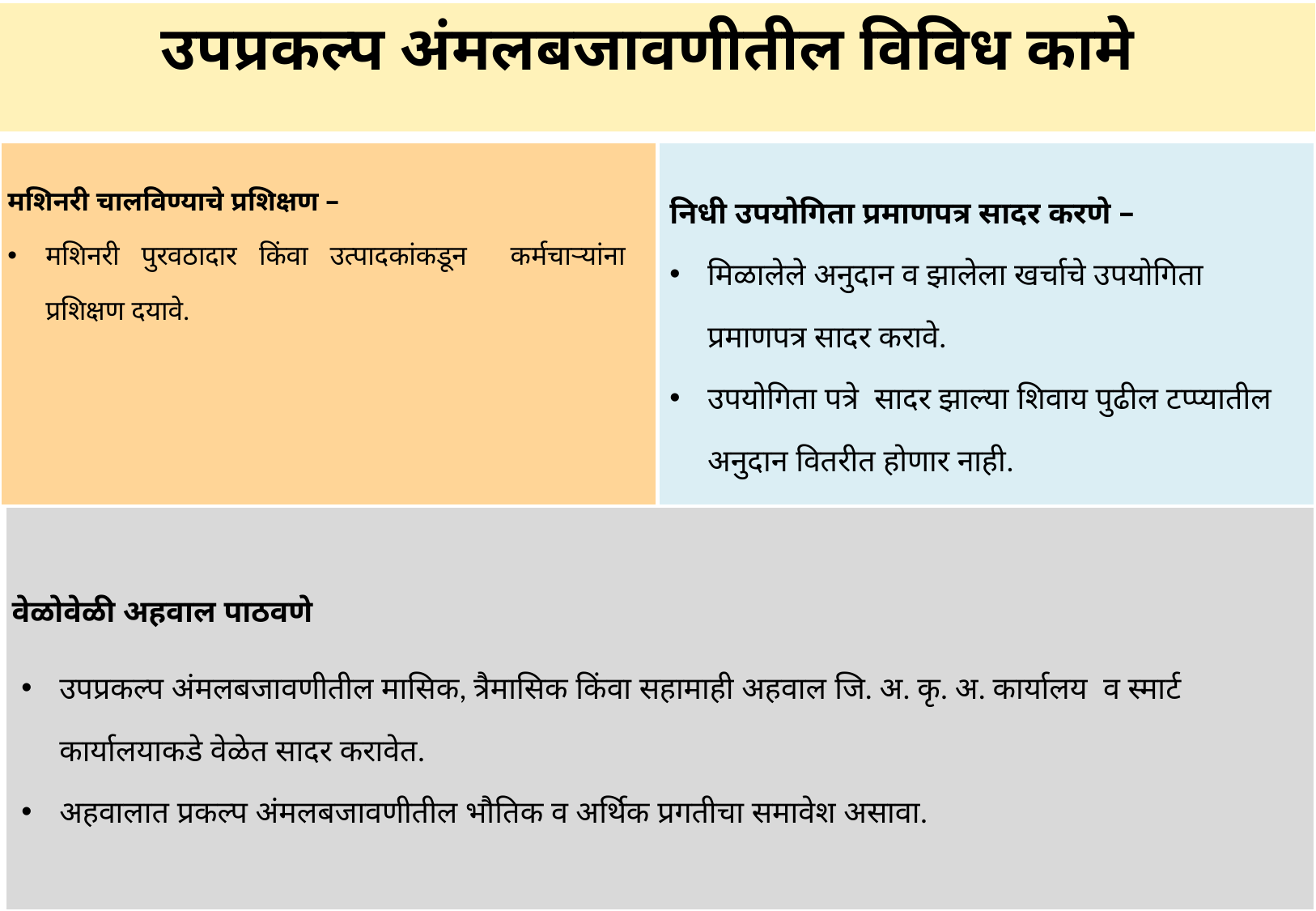

उपप्रकल्प अंमलबजावणीतील विविध कामे

मशिनरी चालविण्याचे प्रशिक्षण –
मशिनरी पुरवठादार किंवा उत्पादकांकडून  कर्मचाऱ्यांना प्रशिक्षण दयावे.
निधी उपयोगिता प्रमाणपत्र सादर करणे –
मिळालेले अनुदान व झालेला खर्चाचे उपयोगिता प्रमाणपत्र सादर करावे.
उपयोगिता पत्रे  सादर झाल्या शिवाय पुढील टप्प्यातील अनुदान वितरीत होणार नाही.

वेळोवेळी अहवाल पाठवणे
उपप्रकल्प अंमलबजावणीतील मासिक, त्रैमासिक किंवा सहामाही अहवाल जि. अ. कृ. अ. कार्यालय  व स्मार्ट कार्यालयाकडे वेळेत सादर करावेत.
अहवालात प्रकल्प अंमलबजावणीतील भौतिक व अर्थिक प्रगतीचा समावेश असावा.